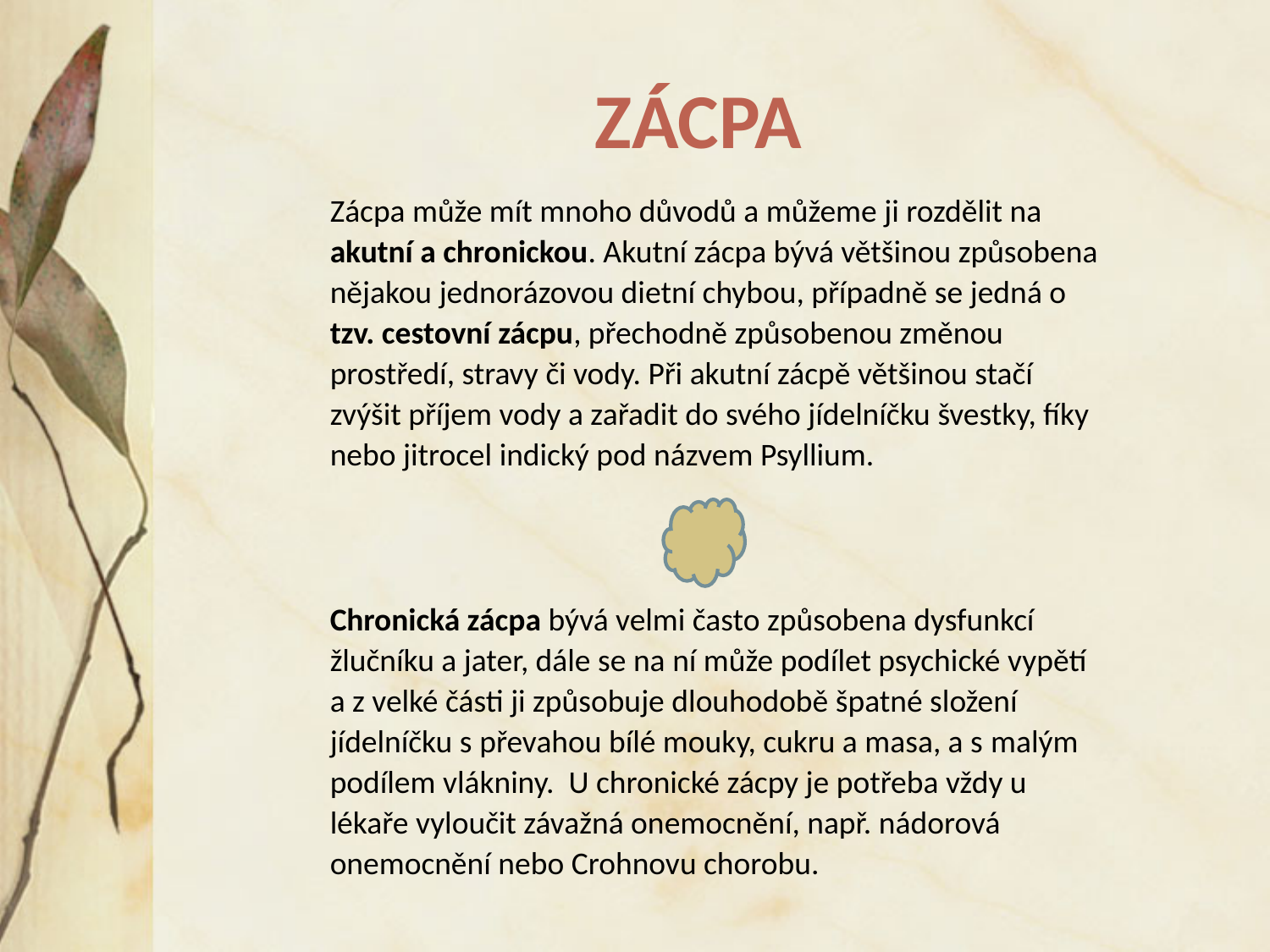

# ZÁCPA
Zácpa může mít mnoho důvodů a můžeme ji rozdělit na akutní a chronickou. Akutní zácpa bývá většinou způsobena nějakou jednorázovou dietní chybou, případně se jedná o tzv. cestovní zácpu, přechodně způsobenou změnou prostředí, stravy či vody. Při akutní zácpě většinou stačí zvýšit příjem vody a zařadit do svého jídelníčku švestky, fíky nebo jitrocel indický pod názvem Psyllium.

Chronická zácpa bývá velmi často způsobena dysfunkcí žlučníku a jater, dále se na ní může podílet psychické vypětí a z velké části ji způsobuje dlouhodobě špatné složení jídelníčku s převahou bílé mouky, cukru a masa, a s malým podílem vlákniny.  U chronické zácpy je potřeba vždy u lékaře vyloučit závažná onemocnění, např. nádorová onemocnění nebo Crohnovu chorobu.